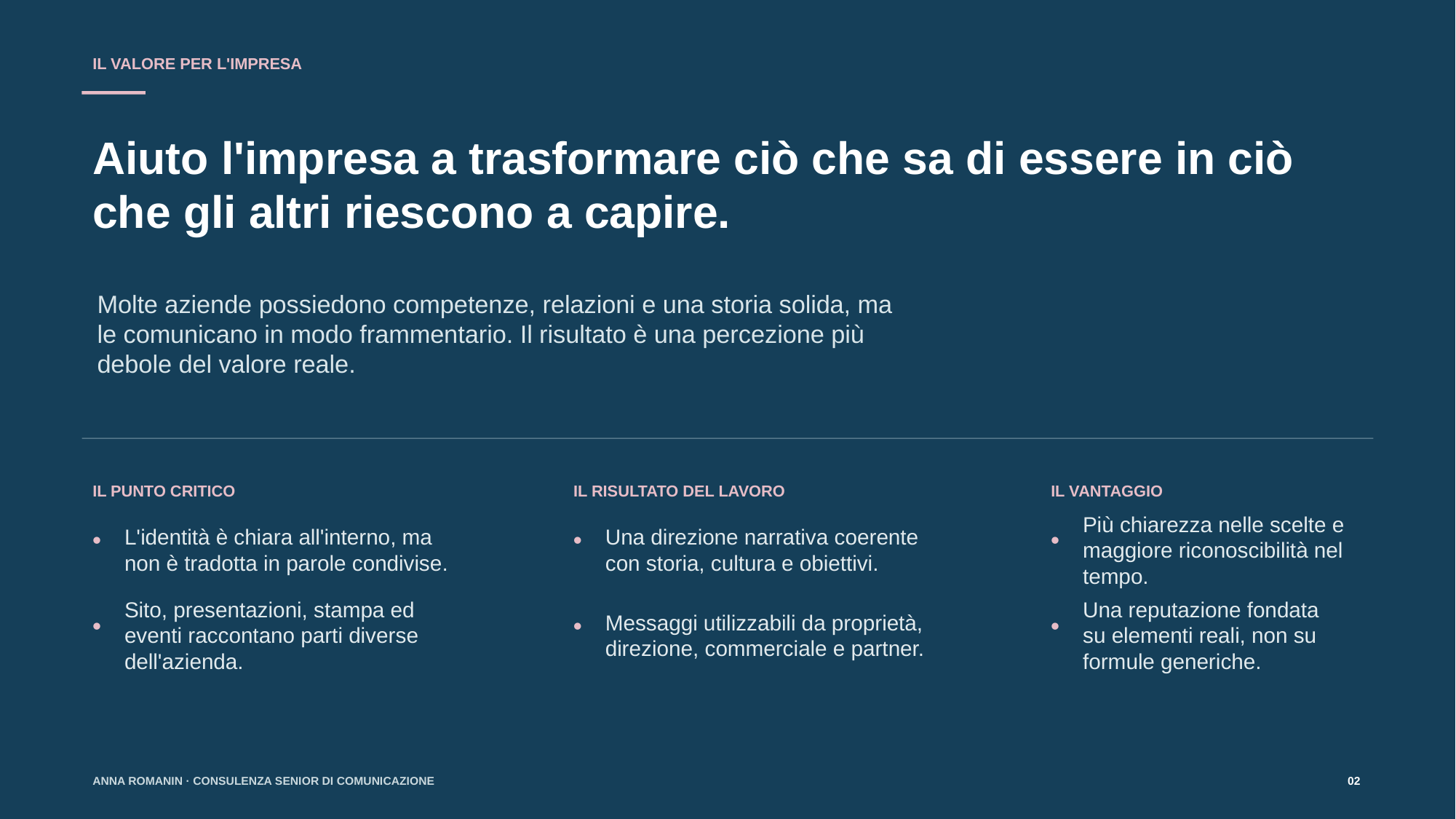

IL VALORE PER L'IMPRESA

Aiuto l'impresa a trasformare ciò che sa di essere in ciò che gli altri riescono a capire.
Molte aziende possiedono competenze, relazioni e una storia solida, ma le comunicano in modo frammentario. Il risultato è una percezione più debole del valore reale.

IL PUNTO CRITICO
IL RISULTATO DEL LAVORO
IL VANTAGGIO
L'identità è chiara all'interno, ma non è tradotta in parole condivise.
Una direzione narrativa coerente con storia, cultura e obiettivi.
Più chiarezza nelle scelte e maggiore riconoscibilità nel tempo.
•
•
•
Sito, presentazioni, stampa ed eventi raccontano parti diverse dell'azienda.
Messaggi utilizzabili da proprietà, direzione, commerciale e partner.
Una reputazione fondata su elementi reali, non su formule generiche.
•
•
•
ANNA ROMANIN · CONSULENZA SENIOR DI COMUNICAZIONE
02